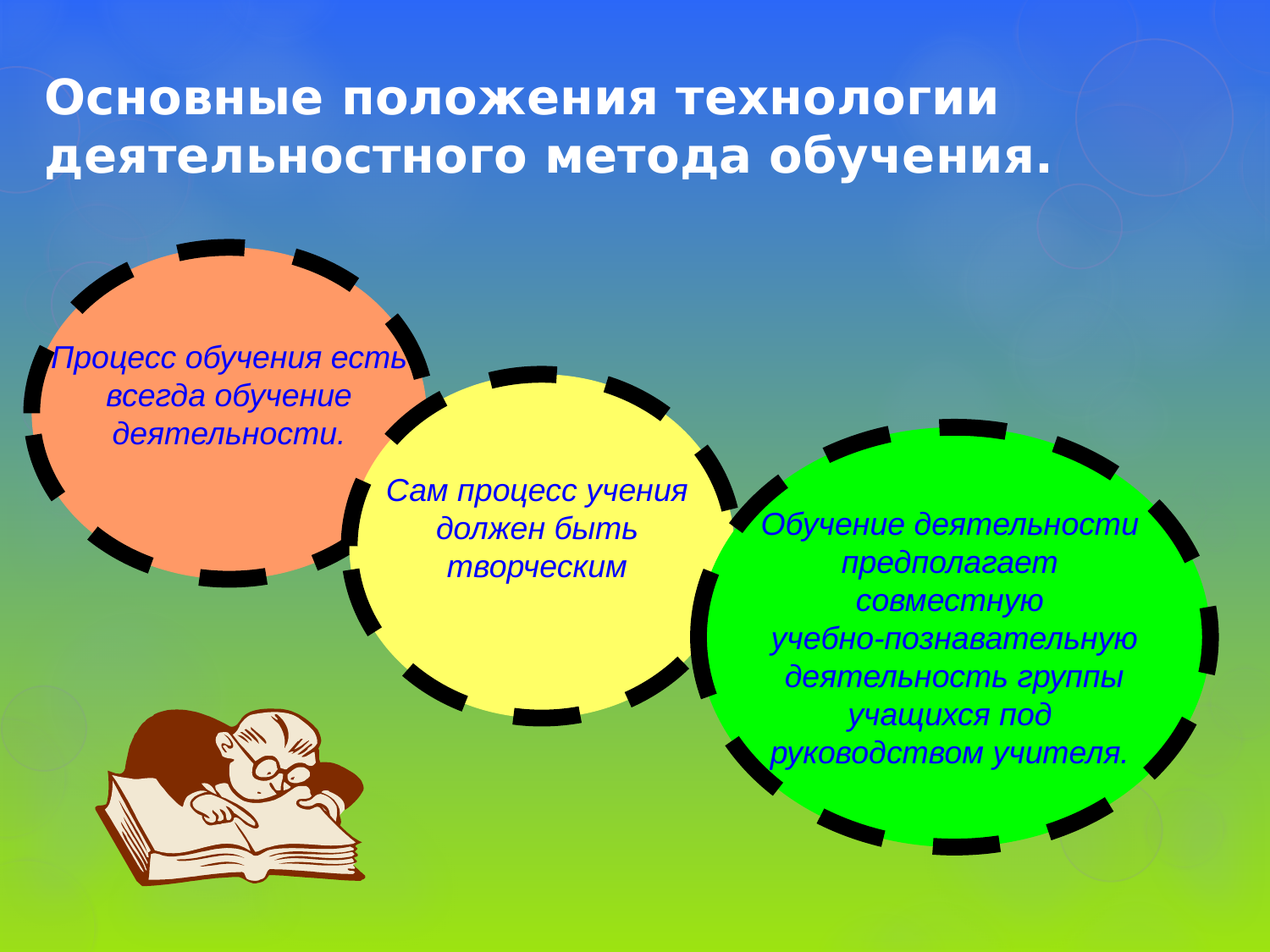

# Основные положения технологии деятельностного метода обучения.
Процесс обучения есть
всегда обучение
 деятельности.

Сам процесс учения
должен быть
творческим

Обучение деятельности
предполагает
совместную
учебно-познавательную
 деятельность группы
учащихся под
руководством учителя.